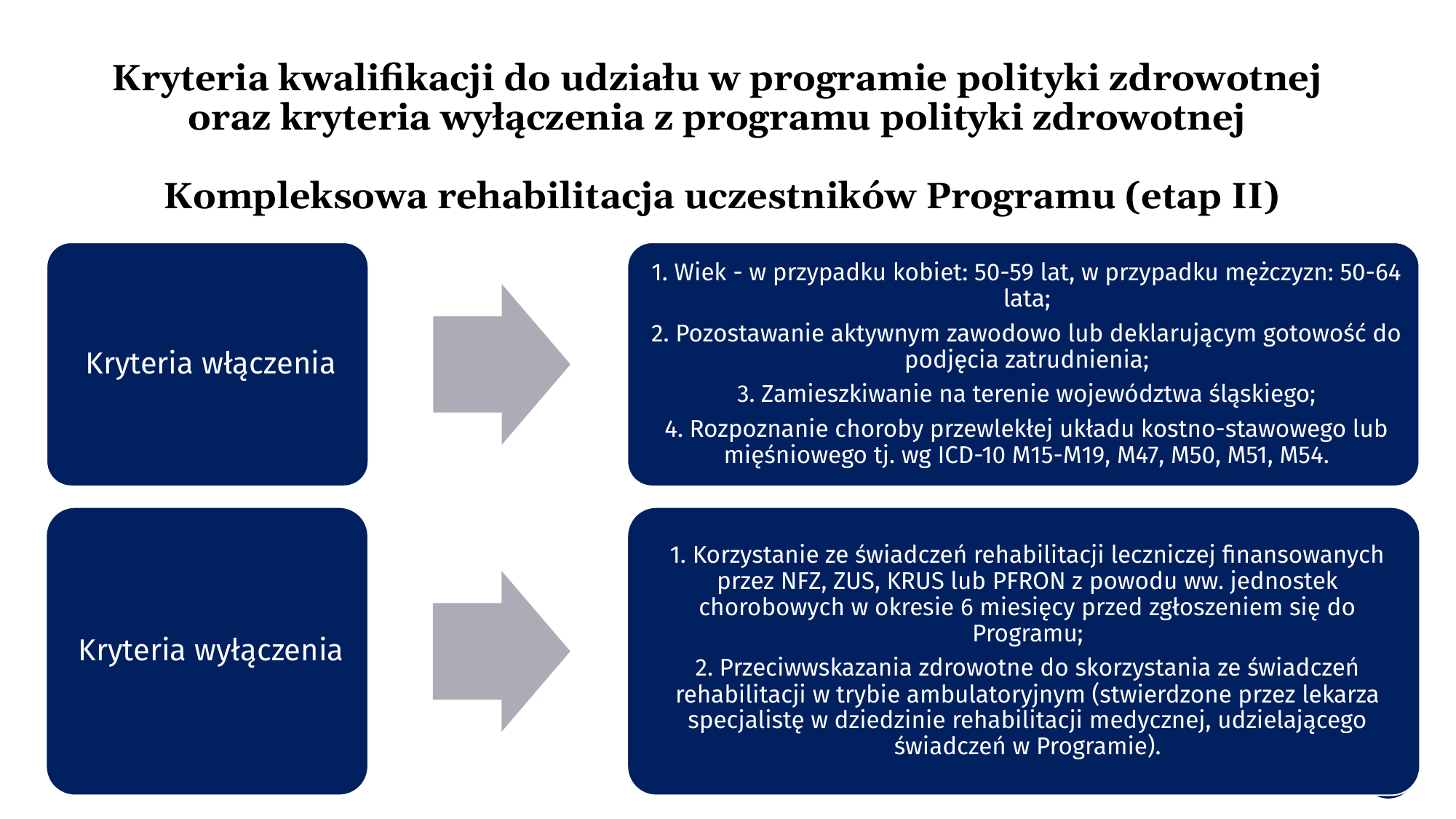

# Kryteria kwalifikacji do udziału w programie polityki zdrowotnej oraz kryteria wyłączenia z programu polityki zdrowotnej Kompleksowa rehabilitacja uczestników Programu (etap II)
Kryteria włączenia

1. Wiek - w przypadku kobiet: 50-59 lat, w przypadku mężczyzn: 50-64 lata;
2. Pozostawanie aktywnym zawodowo lub deklarującym gotowość do podjęcia zatrudnienia;
3. Zamieszkiwanie na terenie województwa śląskiego;
4. Rozpoznanie choroby przewlekłej układu kostno-stawowego lub mięśniowego tj. wg ICD-10 M15-M19, M47, M50, M51, M54.
Kryteria wyłączenia

1. Korzystanie ze świadczeń rehabilitacji leczniczej finansowanych przez NFZ, ZUS, KRUS lub PFRON z powodu ww. jednostek chorobowych w okresie 6 miesięcy przed zgłoszeniem się do Programu;
2. Przeciwwskazania zdrowotne do skorzystania ze świadczeń rehabilitacji w trybie ambulatoryjnym (stwierdzone przez lekarza specjalistę w dziedzinie rehabilitacji medycznej, udzielającego świadczeń w Programie).